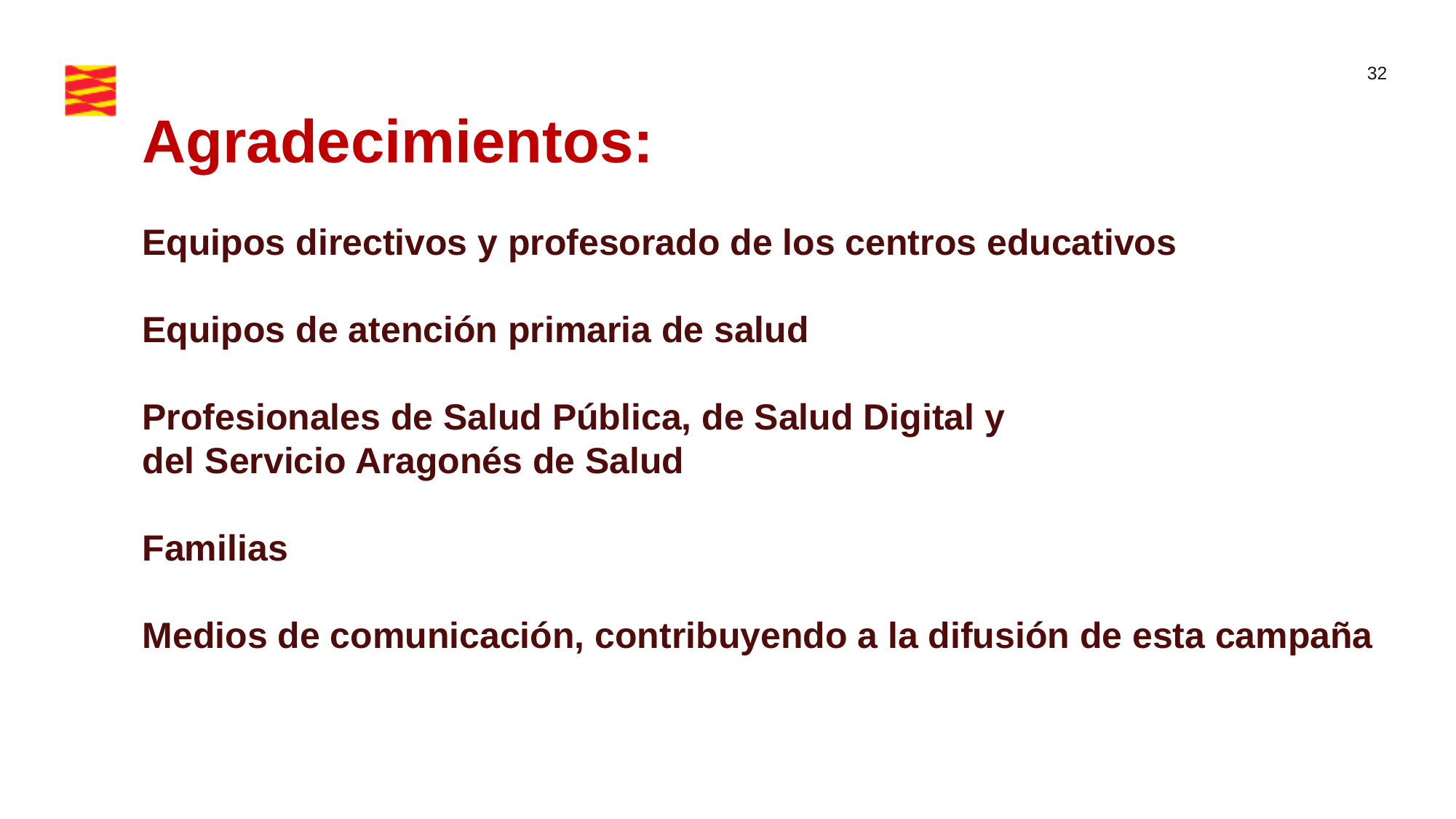

Agradecimientos:

Equipos directivos y profesorado de los centros educativos

Equipos de atención primaria de salud

Profesionales de Salud Pública, de Salud Digital y
del Servicio Aragonés de Salud

Familias

Medios de comunicación, contribuyendo a la difusión de esta campaña